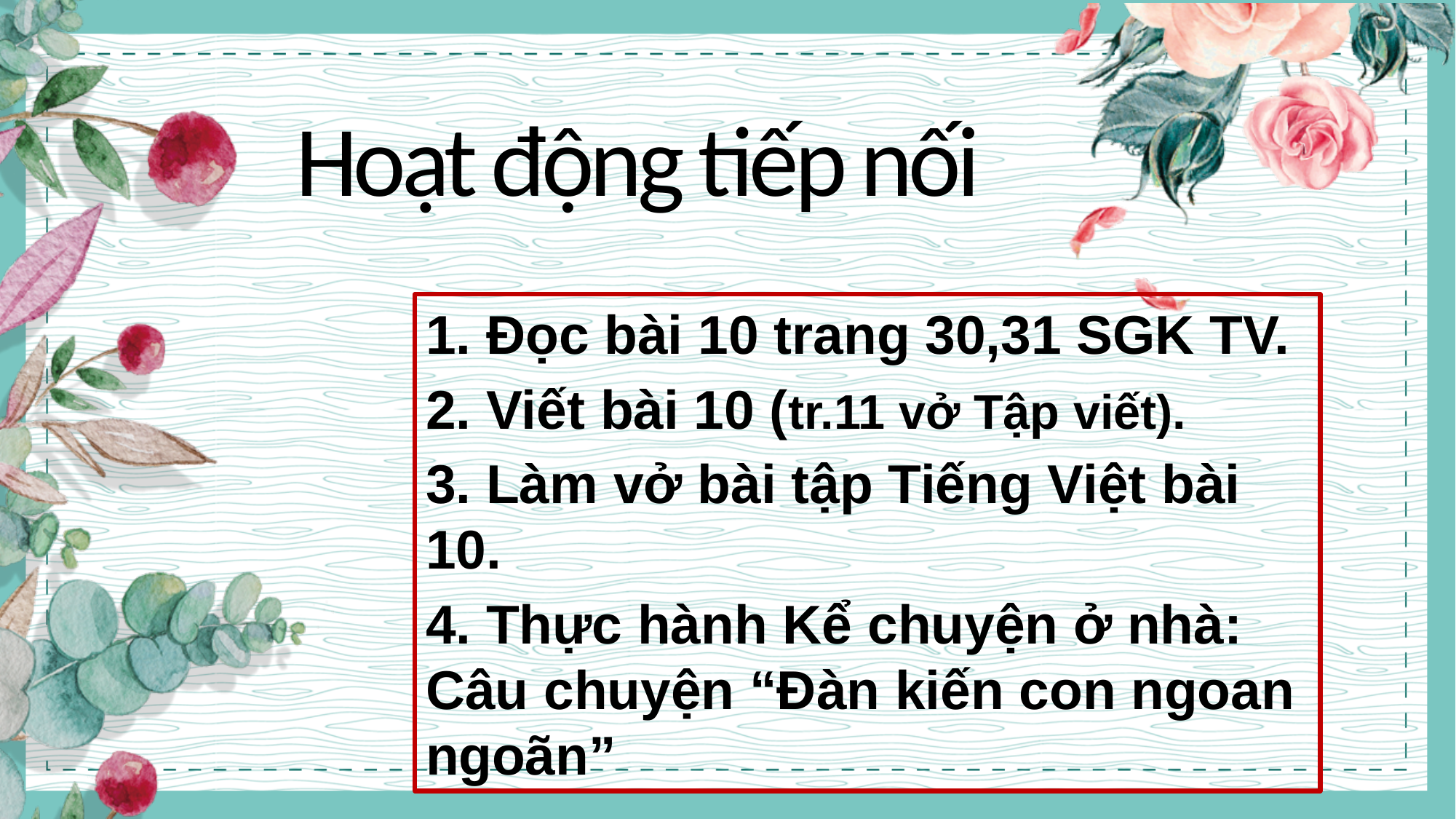

Hoạt động tiếp nối
1. Đọc bài 10 trang 30,31 SGK TV.
2. Viết bài 10 (tr.11 vở Tập viết).
3. Làm vở bài tập Tiếng Việt bài 10.
4. Thực hành Kể chuyện ở nhà: Câu chuyện “Đàn kiến con ngoan ngoãn”